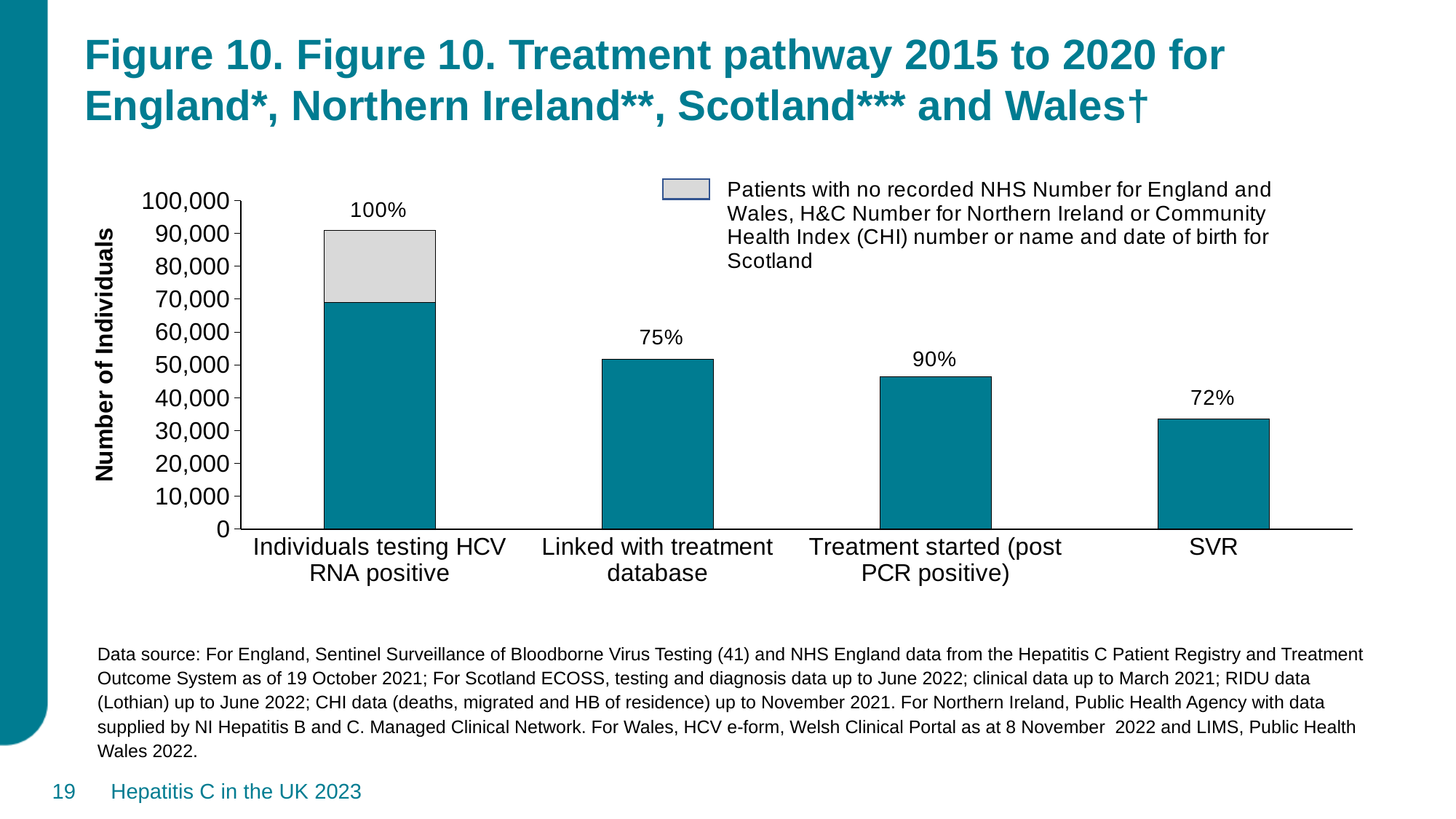

# Figure 10. Figure 10. Treatment pathway 2015 to 2020 for England*, Northern Ireland**, Scotland*** and Wales†

### Chart

| Category |  |  |
|---|---|---|
| Individuals testing HCV RNA positive | 69011.0 | 21972.0 |
| Linked with treatment database | 51717.0 | None |
| Treatment started (post PCR positive) | 46383.0 | None |
| SVR | 33475.0 | None |
Data source: For England, Sentinel Surveillance of Bloodborne Virus Testing (41) and NHS England data from the Hepatitis C Patient Registry and Treatment Outcome System as of 19 October 2021; For Scotland ECOSS, testing and diagnosis data up to June 2022; clinical data up to March 2021; RIDU data (Lothian) up to June 2022; CHI data (deaths, migrated and HB of residence) up to November 2021. For Northern Ireland, Public Health Agency with data supplied by NI Hepatitis B and C. Managed Clinical Network. For Wales, HCV e-form, Welsh Clinical Portal as at 8 November  2022 and LIMS, Public Health Wales 2022.
19
Hepatitis C in the UK 2023